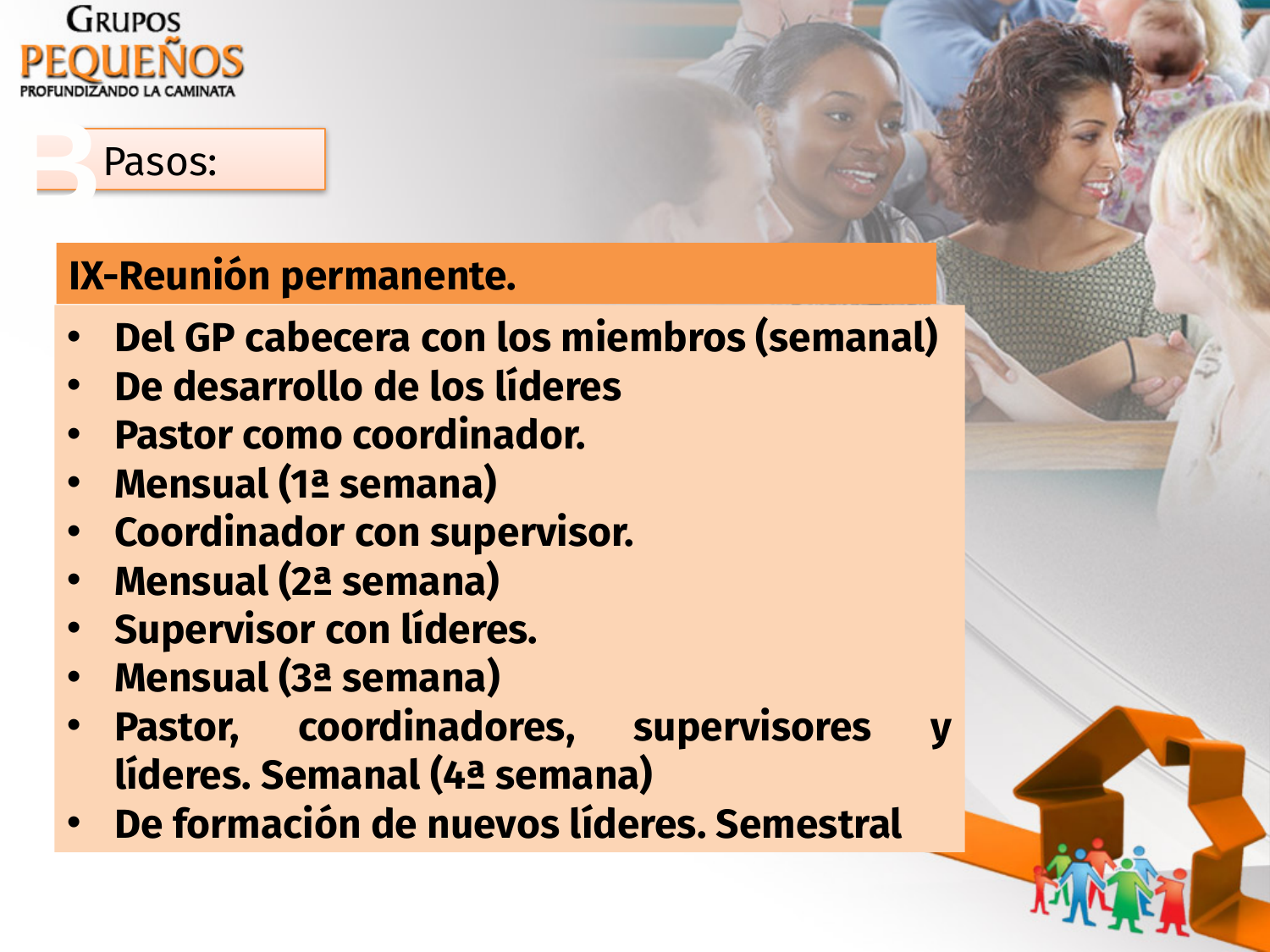

B
Pasos:
IX-Reunión permanente.
Del GP cabecera con los miembros (semanal)
De desarrollo de los líderes
Pastor como coordinador.
Mensual (1ª semana)
Coordinador con supervisor.
Mensual (2ª semana)
Supervisor con líderes.
Mensual (3ª semana)
Pastor, coordinadores, supervisores y líderes. Semanal (4ª semana)
De formación de nuevos líderes. Semestral